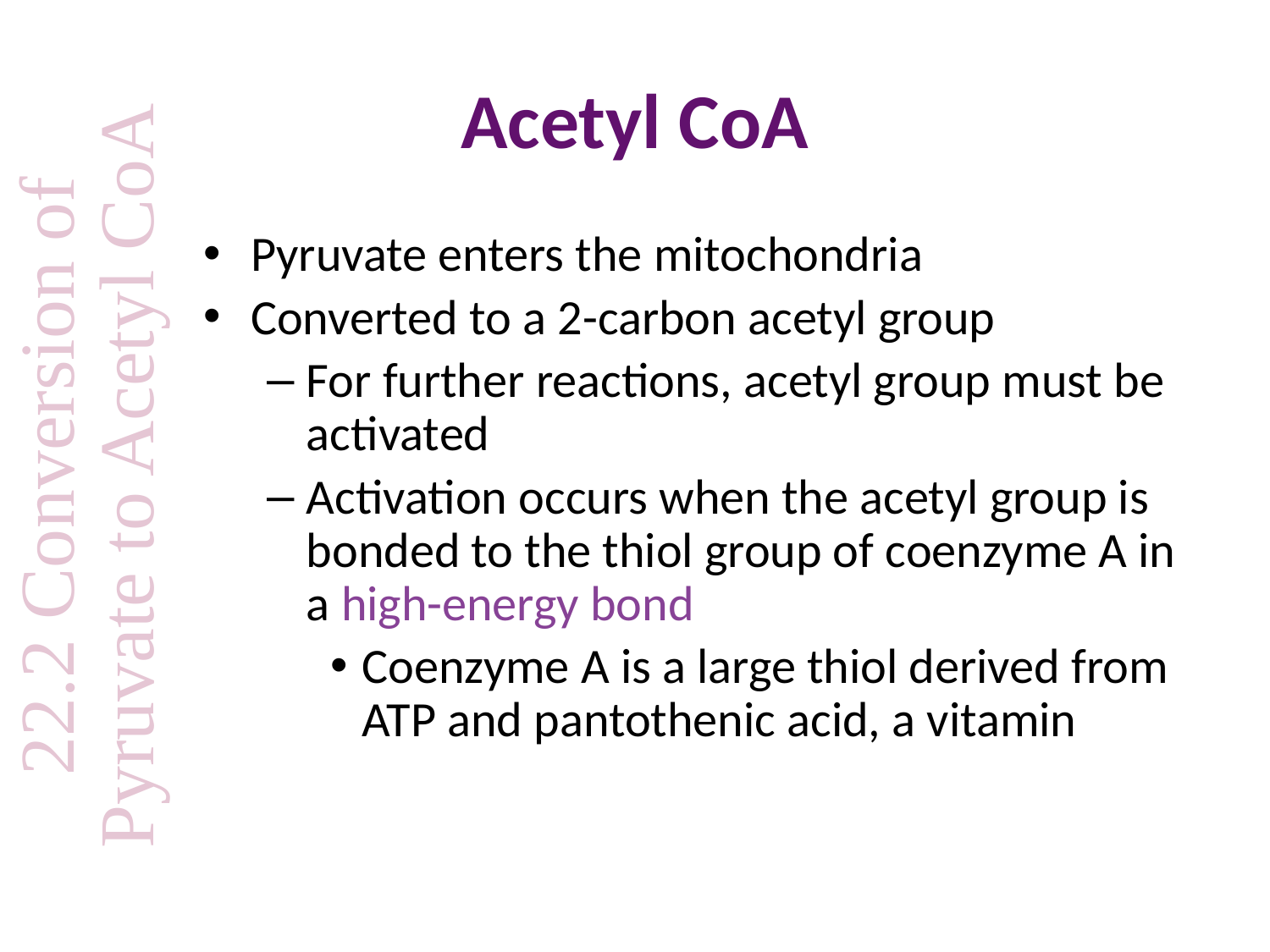

# Acetyl CoA
Pyruvate enters the mitochondria
Converted to a 2-carbon acetyl group
For further reactions, acetyl group must be activated
Activation occurs when the acetyl group is bonded to the thiol group of coenzyme A in a high-energy bond
Coenzyme A is a large thiol derived from ATP and pantothenic acid, a vitamin
22.2 Conversion of Pyruvate to Acetyl CoA